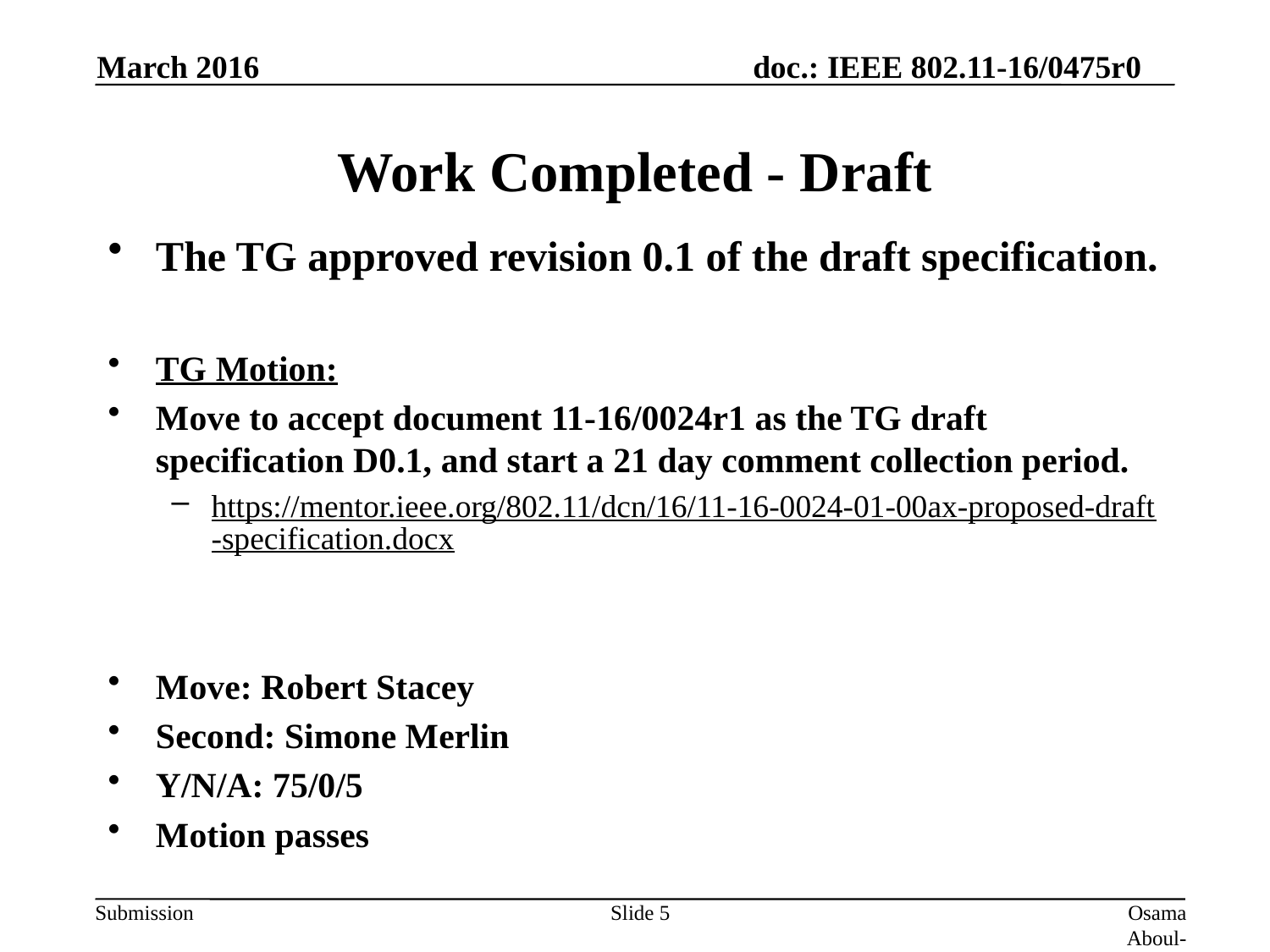

March 2016
# Work Completed - Draft
The TG approved revision 0.1 of the draft specification.

TG Motion:
Move to accept document 11-16/0024r1 as the TG draft specification D0.1, and start a 21 day comment collection period.
https://mentor.ieee.org/802.11/dcn/16/11-16-0024-01-00ax-proposed-draft-specification.docx

Move: Robert Stacey
Second: Simone Merlin
Y/N/A: 75/0/5
Motion passes

Slide 5
Osama Aboul-Magd (Huawei Technologies)